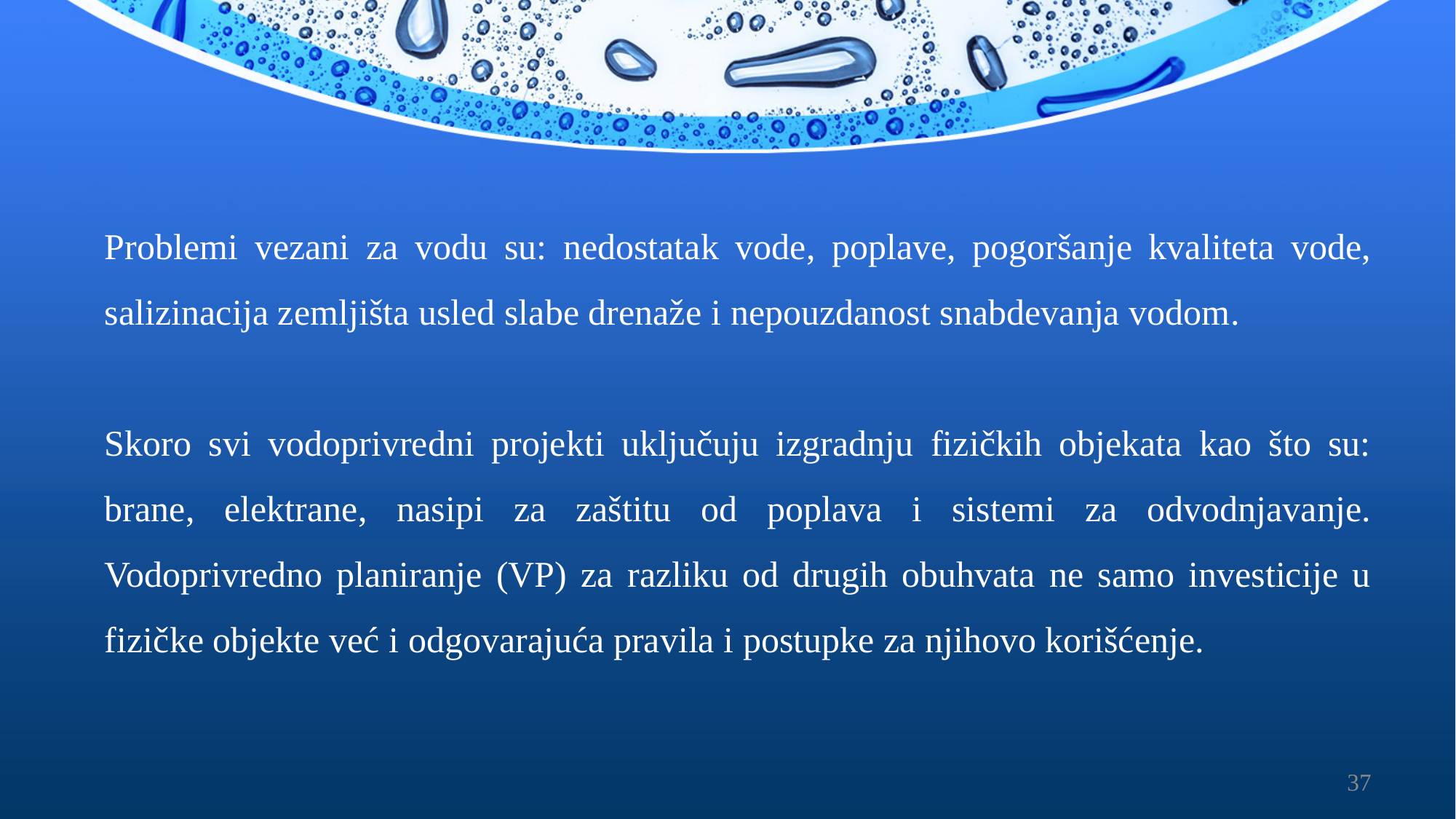

Problemi vezani za vodu su: nedostatak vode, poplave, pogoršanje kvaliteta vode, salizinacija zemljišta usled slabe drenaže i nepouzdanost snabdevanja vodom.

Skoro svi vodoprivredni projekti uključuju izgradnju fizičkih objekata kao što su: brane, elektrane, nasipi za zaštitu od poplava i sistemi za odvodnjavanje. Vodoprivredno planiranje (VP) za razliku od drugih obuhvata ne samo investicije u fizičke objekte već i odgovarajuća pravila i postupke za njihovo korišćenje.
37